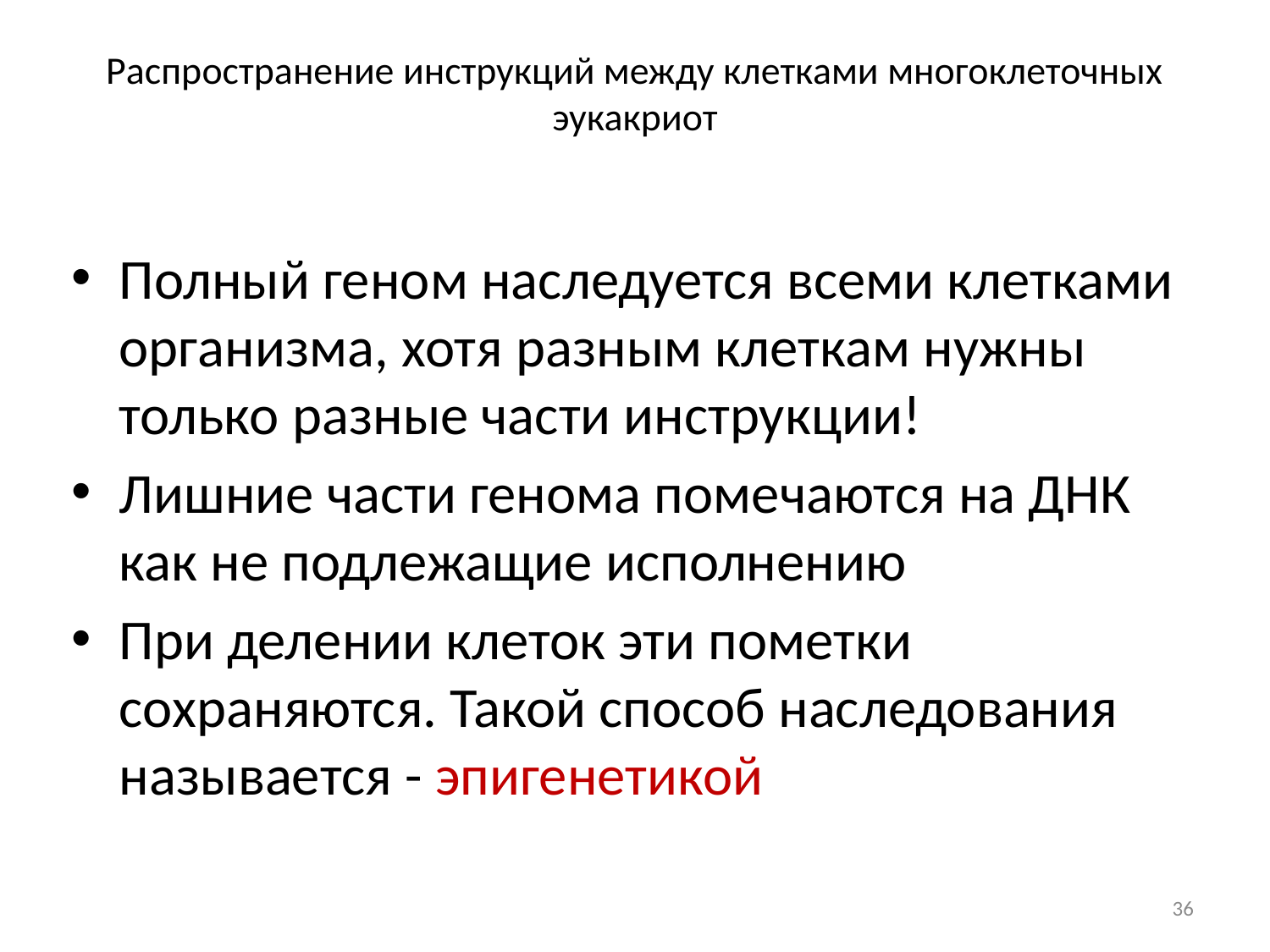

# Распространение инструкций между клетками многоклеточных эукакриот
Полный геном наследуется всеми клетками организма, хотя разным клеткам нужны только разные части инструкции!
Лишние части генома помечаются на ДНК как не подлежащие исполнению
При делении клеток эти пометки сохраняются. Такой способ наследования называется - эпигенетикой
36